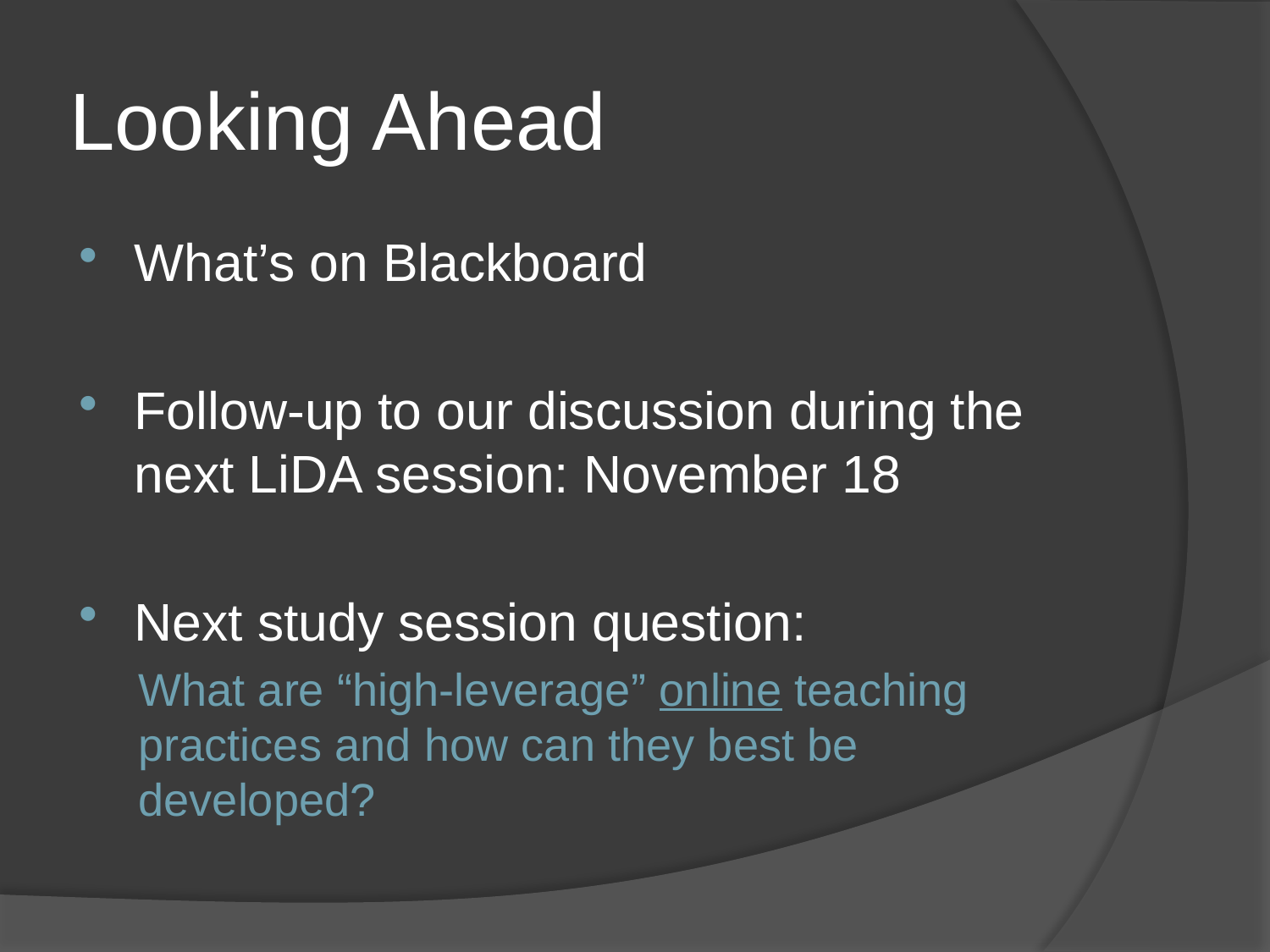

# Looking Ahead
What’s on Blackboard

Follow-up to our discussion during the next LiDA session: November 18

Next study session question:
What are “high-leverage” online teaching practices and how can they best be developed?